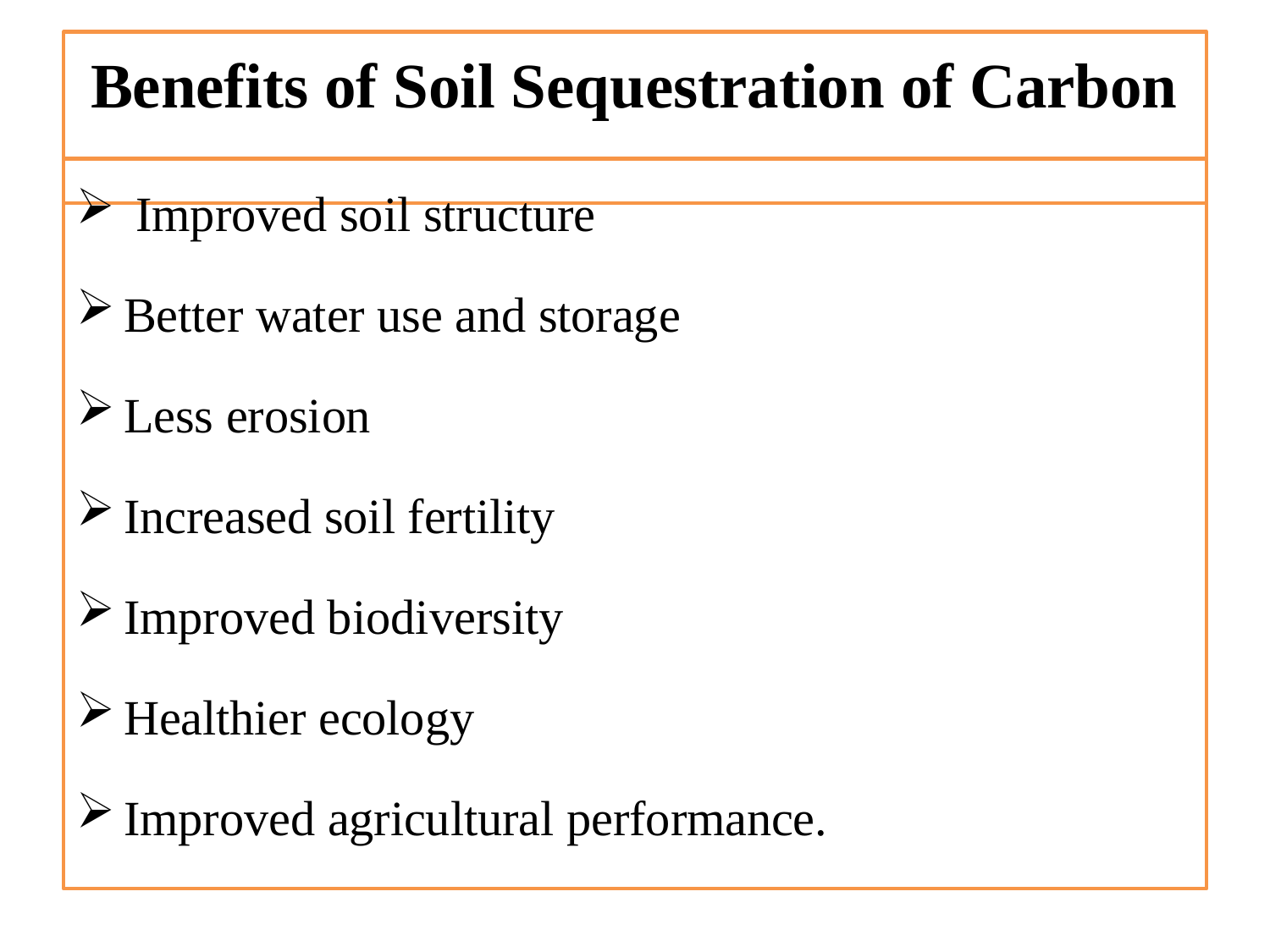

# Benefits of Soil Sequestration of Carbon

Improved soil structure
Better water use and storage
Less erosion
Increased soil fertility
Improved biodiversity
Healthier ecology
Improved agricultural performance.